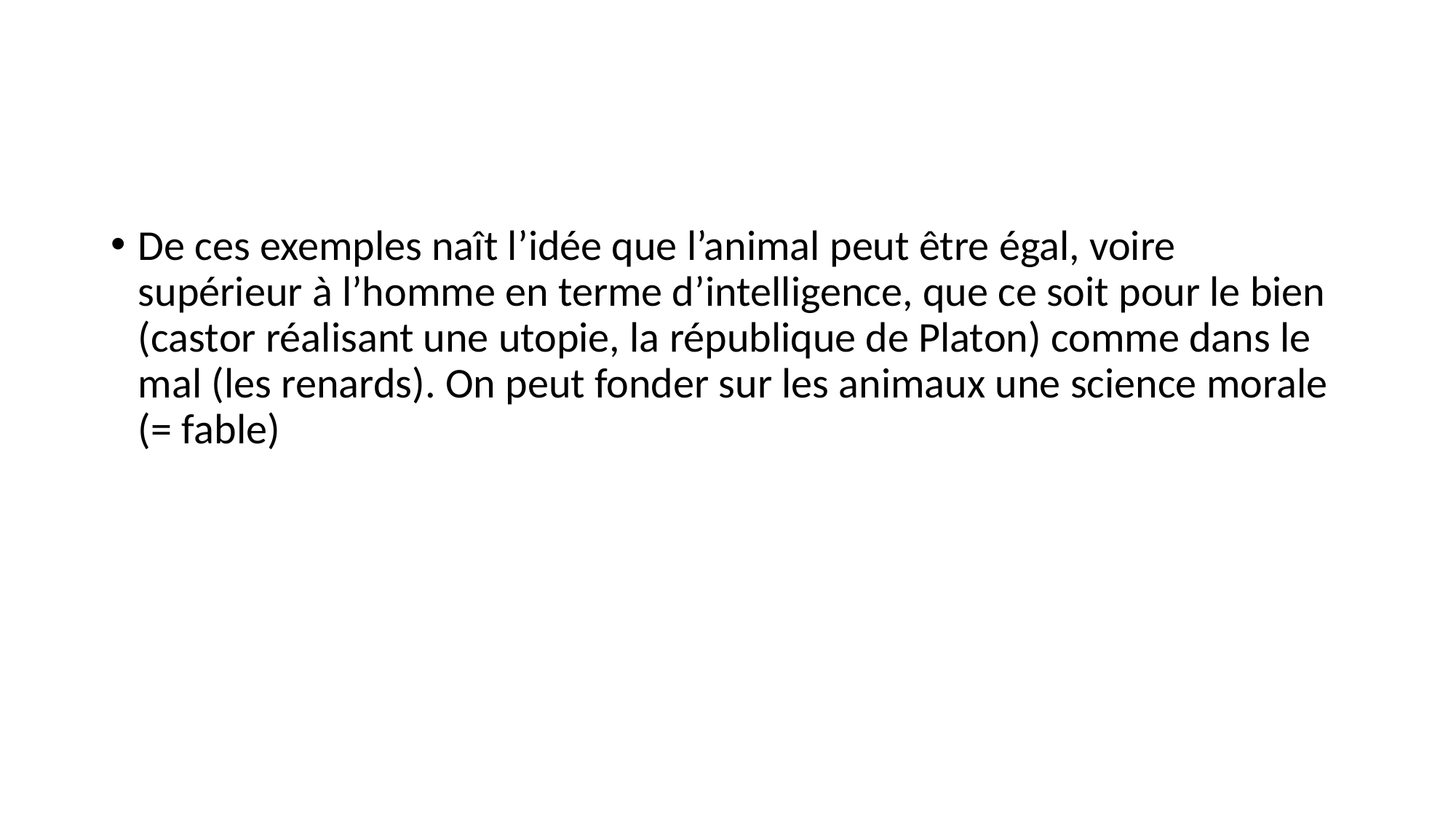

#
De ces exemples naît l’idée que l’animal peut être égal, voire supérieur à l’homme en terme d’intelligence, que ce soit pour le bien (castor réalisant une utopie, la république de Platon) comme dans le mal (les renards). On peut fonder sur les animaux une science morale (= fable)